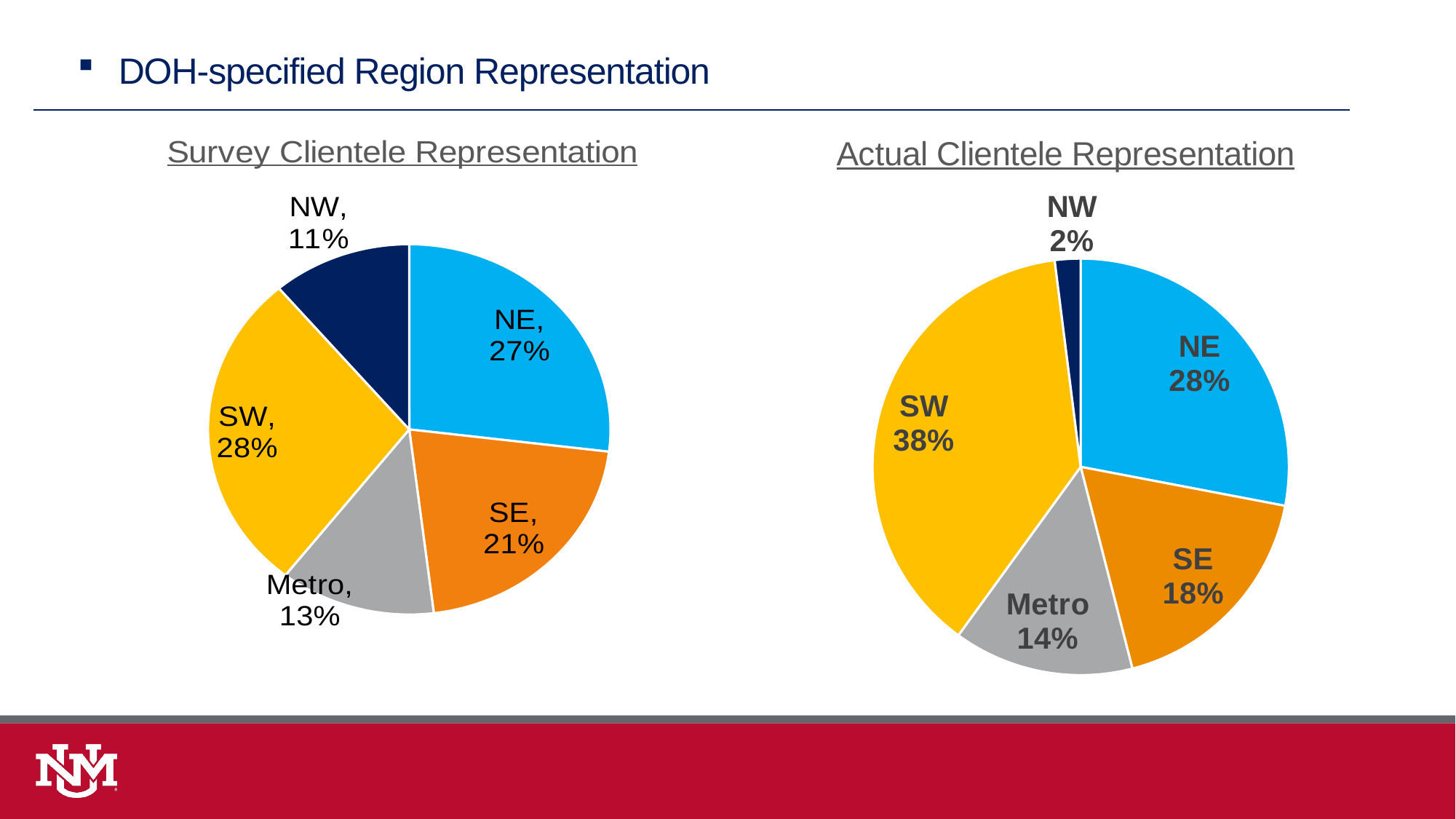

# DOH-specified Region Representation

### Chart: Survey Clientele Representation

| Category |  |
|---|---|
| NE | 26.9 |
| SE | 21.1 |
| Metro | 12.5 |
| SW | 28.2 |
| NW | 11.2 |

### Chart: Actual Clientele Representation

| Category | Actual Clientele Representation |
|---|---|
| NE | 28.0 |
| SE | 18.0 |
| Metro | 14.0 |
| SW | 38.0 |
| NW | 2.0 |